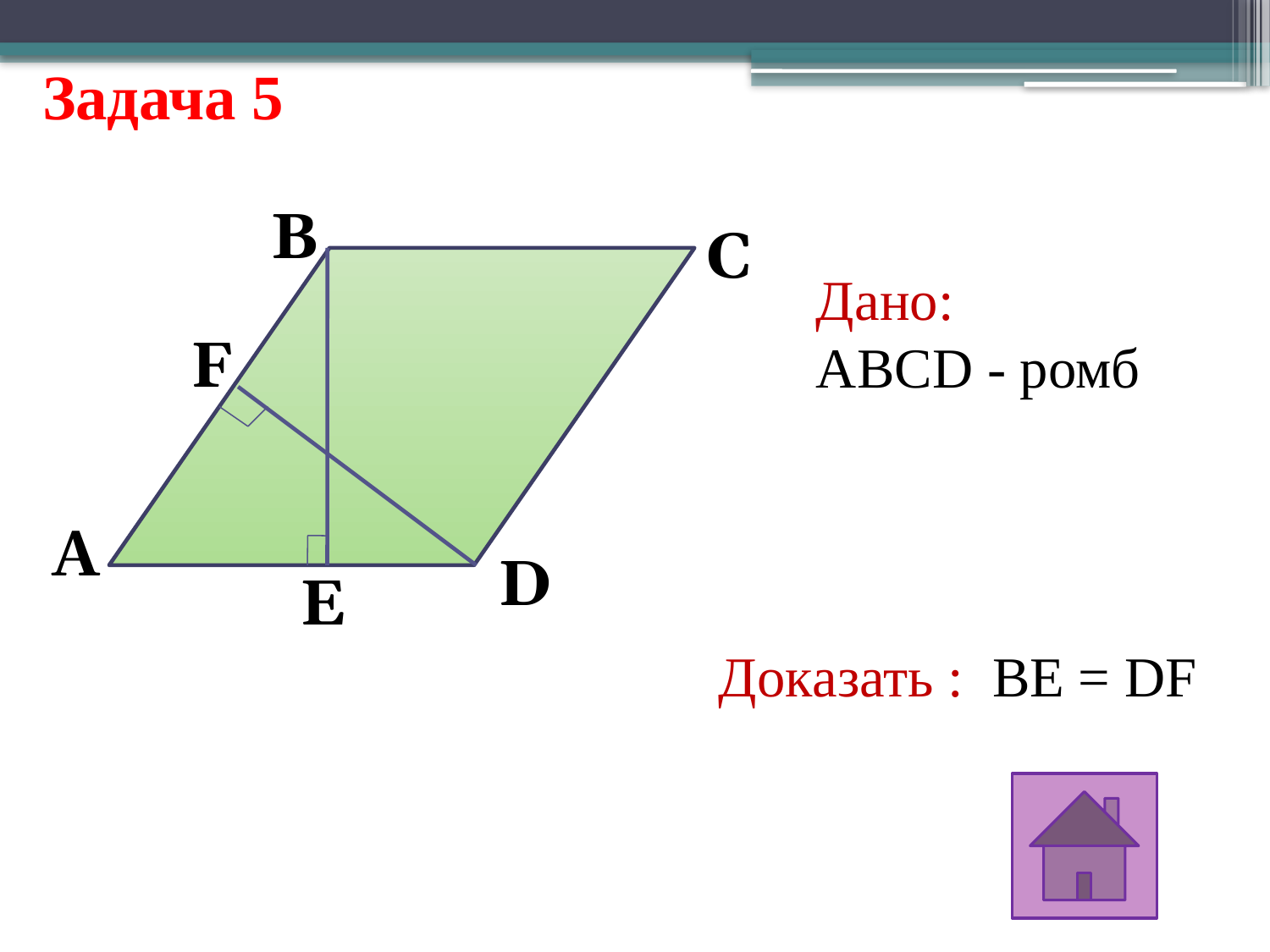

# Задача 5
B
C

Дано:
ABCD - ромб
F
A
D
E
Доказать :  BE = DF